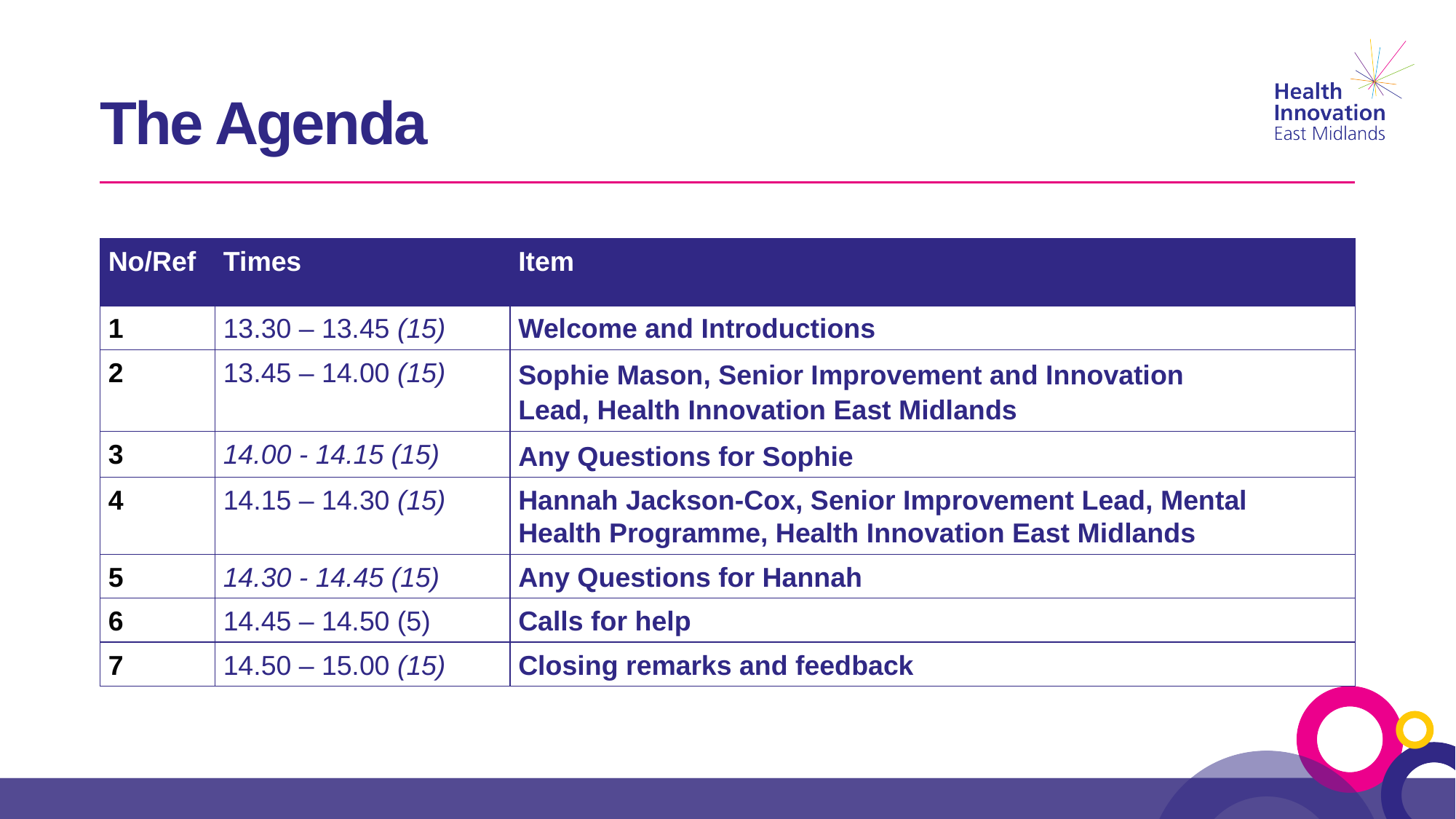

# The Agenda
| No/Ref | Times | Item |
| --- | --- | --- |
| 1 | 13.30 – 13.45 (15) | Welcome and Introductions |
| 2 | 13.45 – 14.00 (15) | Sophie Mason, Senior Improvement and Innovation Lead, Health Innovation East Midlands |
| 3 | 14.00 - 14.15 (15) | Any Questions for Sophie |
| 4 | 14.15 – 14.30 (15) | Hannah Jackson-Cox, Senior Improvement Lead, Mental Health Programme, Health Innovation East Midlands |
| 5 | 14.30 - 14.45 (15) | Any Questions for Hannah |
| 6 | 14.45 – 14.50 (5) | Calls for help |
| 7 | 14.50 – 15.00 (15) | Closing remarks and feedback |